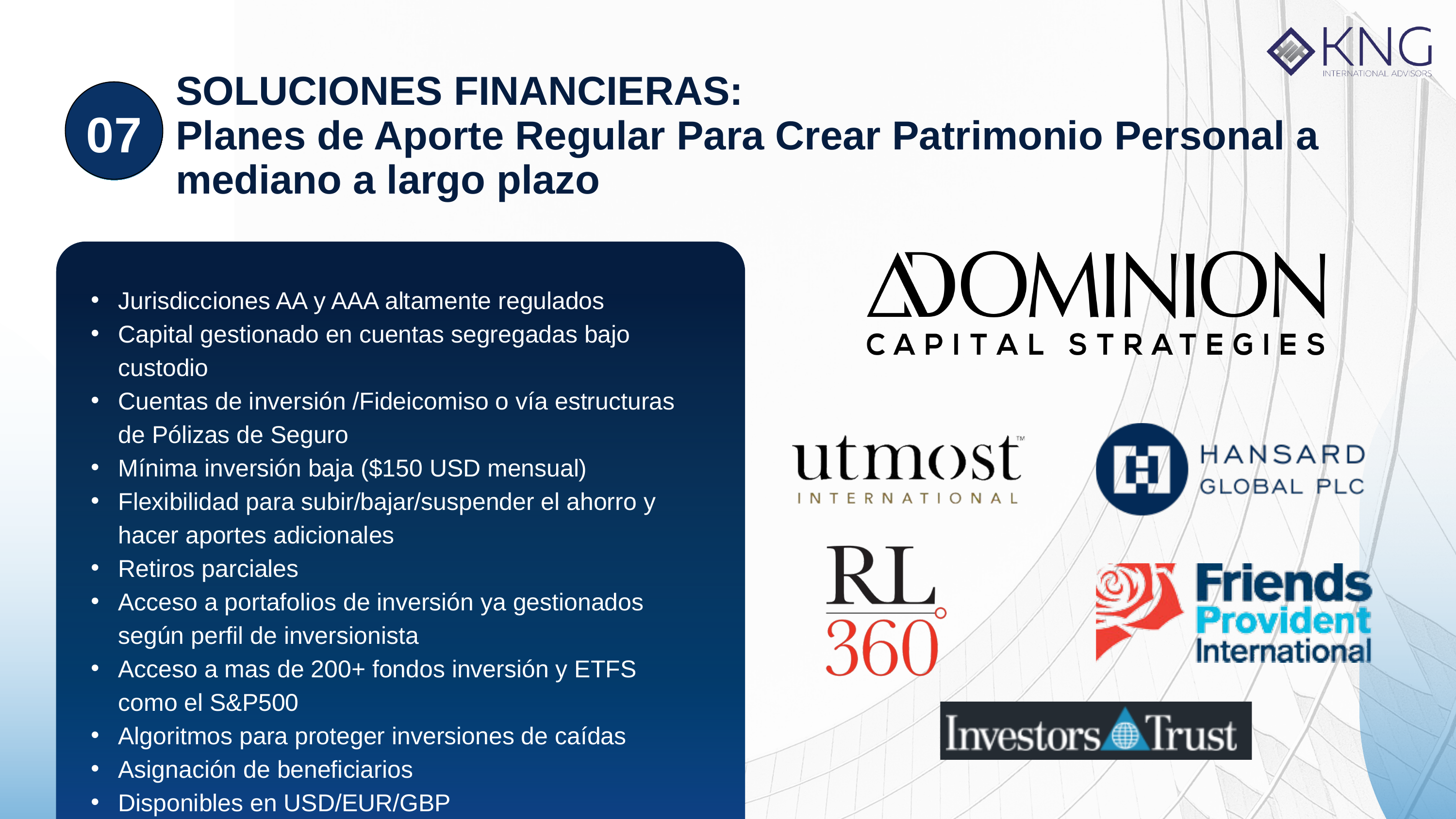

SOLUCIONES FINANCIERAS:
Planes de Aporte Regular Para Crear Patrimonio Personal a mediano a largo plazo

07

Jurisdicciones AA y AAA altamente regulados
Capital gestionado en cuentas segregadas bajo custodio
Cuentas de inversión /Fideicomiso o vía estructuras de Pólizas de Seguro
Mínima inversión baja ($150 USD mensual)
Flexibilidad para subir/bajar/suspender el ahorro y hacer aportes adicionales
Retiros parciales
Acceso a portafolios de inversión ya gestionados según perfil de inversionista
Acceso a mas de 200+ fondos inversión y ETFS como el S&P500
Algoritmos para proteger inversiones de caídas
Asignación de beneficiarios
Disponibles en USD/EUR/GBP